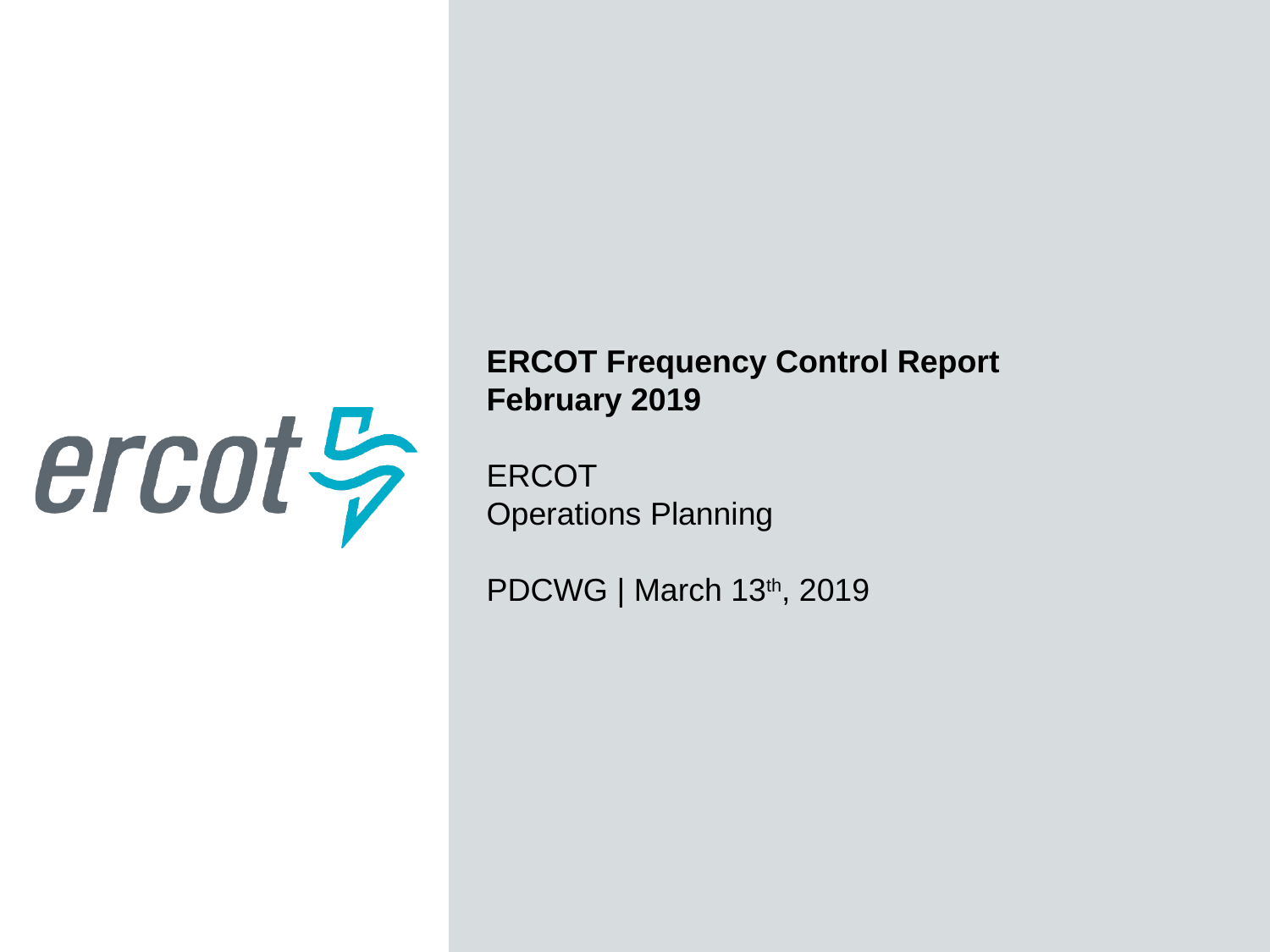

ERCOT Frequency Control Report
February 2019

ERCOT
Operations Planning

PDCWG | March 13th, 2019